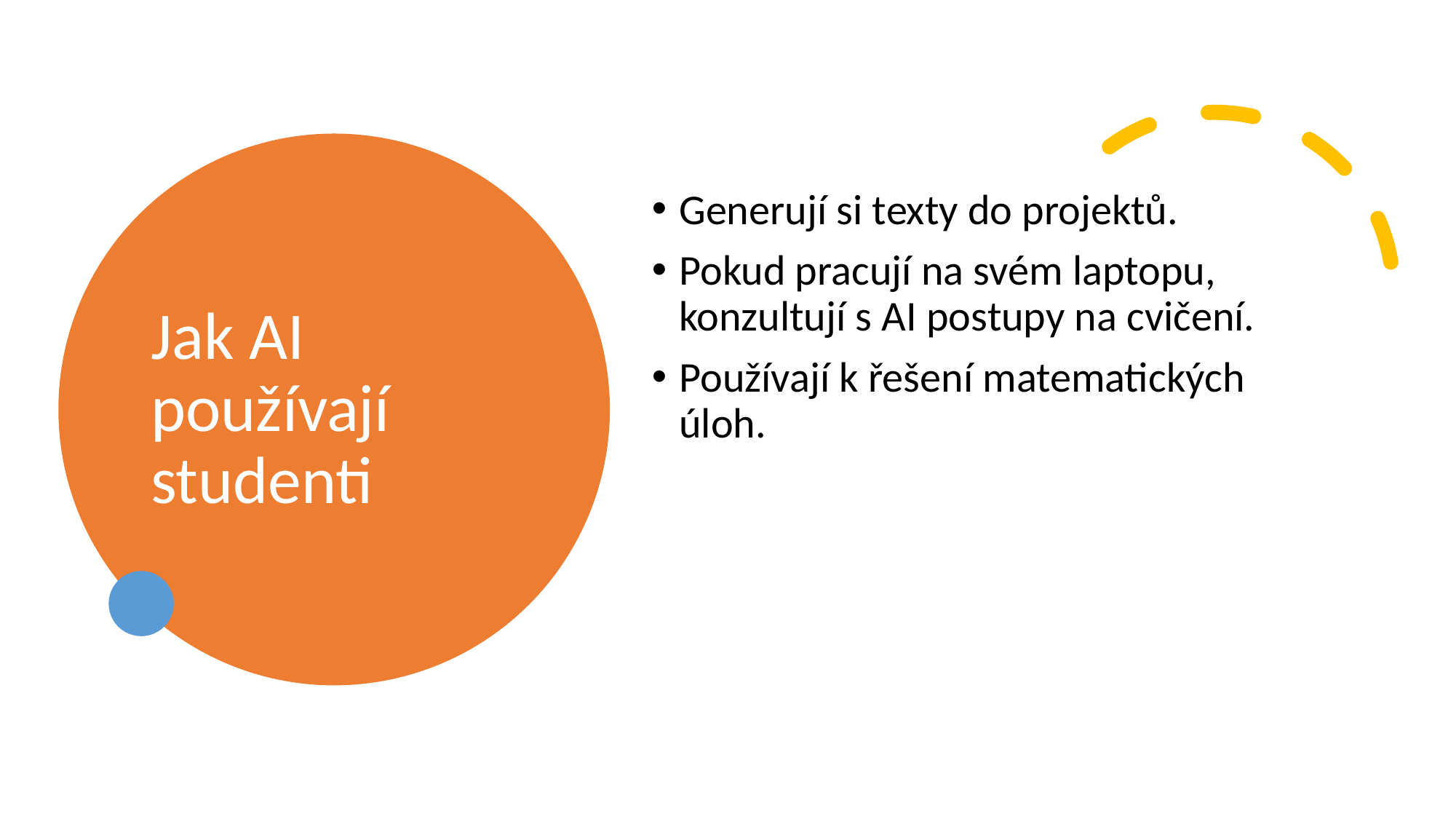

# Jak AI používají studenti
Generují si texty do projektů.
Pokud pracují na svém laptopu, konzultují s AI postupy na cvičení.
Používají k řešení matematických úloh.